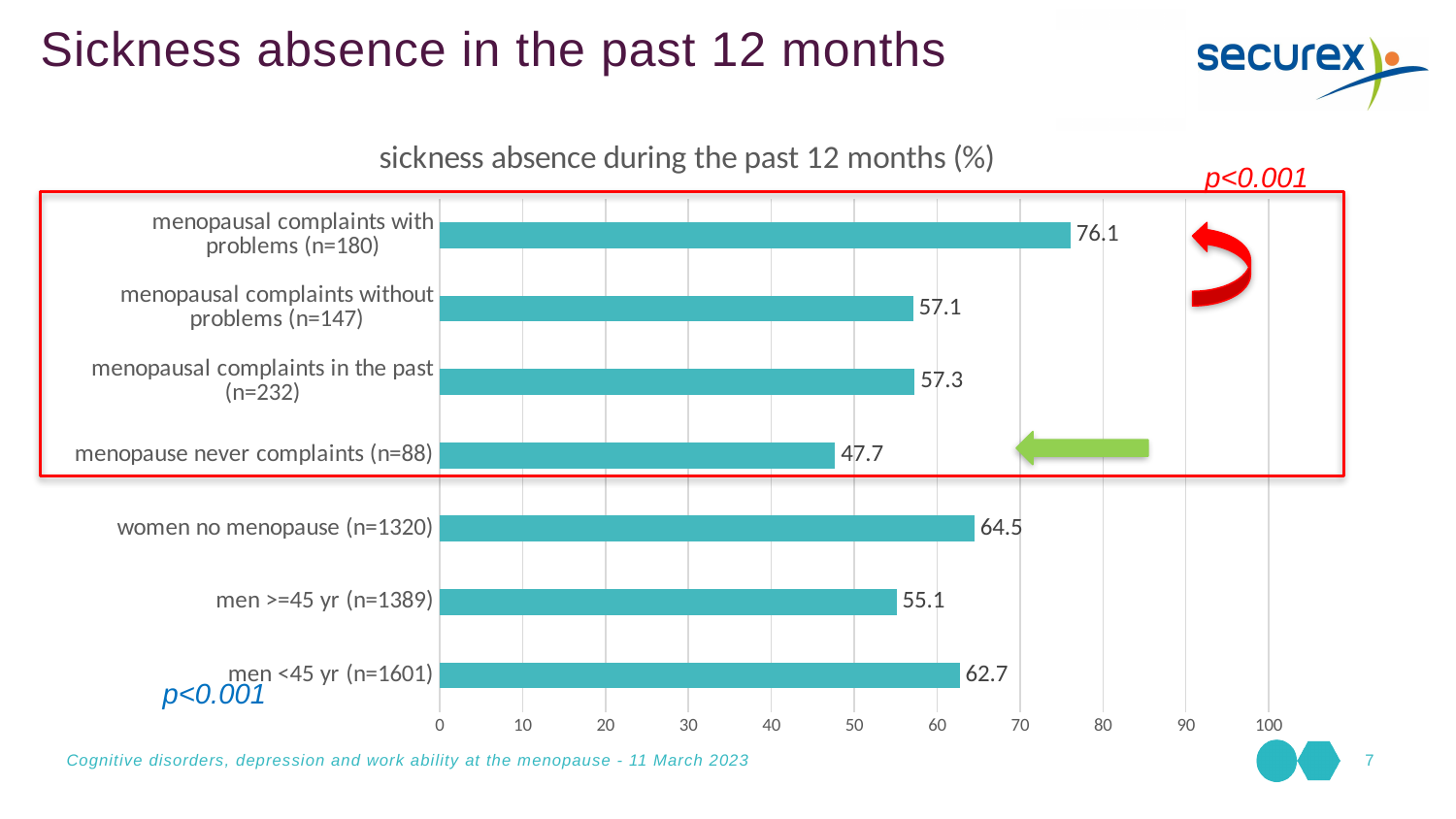

Sickness absence in the past 12 months

### Chart:

| Category | sickness absence during the past 12 months (%) |
|---|---|
| men <45 yr (n=1601) | 62.7 |
| men >=45 yr (n=1389) | 55.1 |
| women no menopause (n=1320) | 64.5 |
| menopause never complaints (n=88) | 47.7 |
| menopausal complaints in the past (n=232) | 57.3 |
| menopausal complaints without problems (n=147) | 57.1 |
| menopausal complaints with problems (n=180) | 76.1 |
p<0.001

p<0.001
Cognitive disorders, depression and work ability at the menopause - 11 March 2023
7